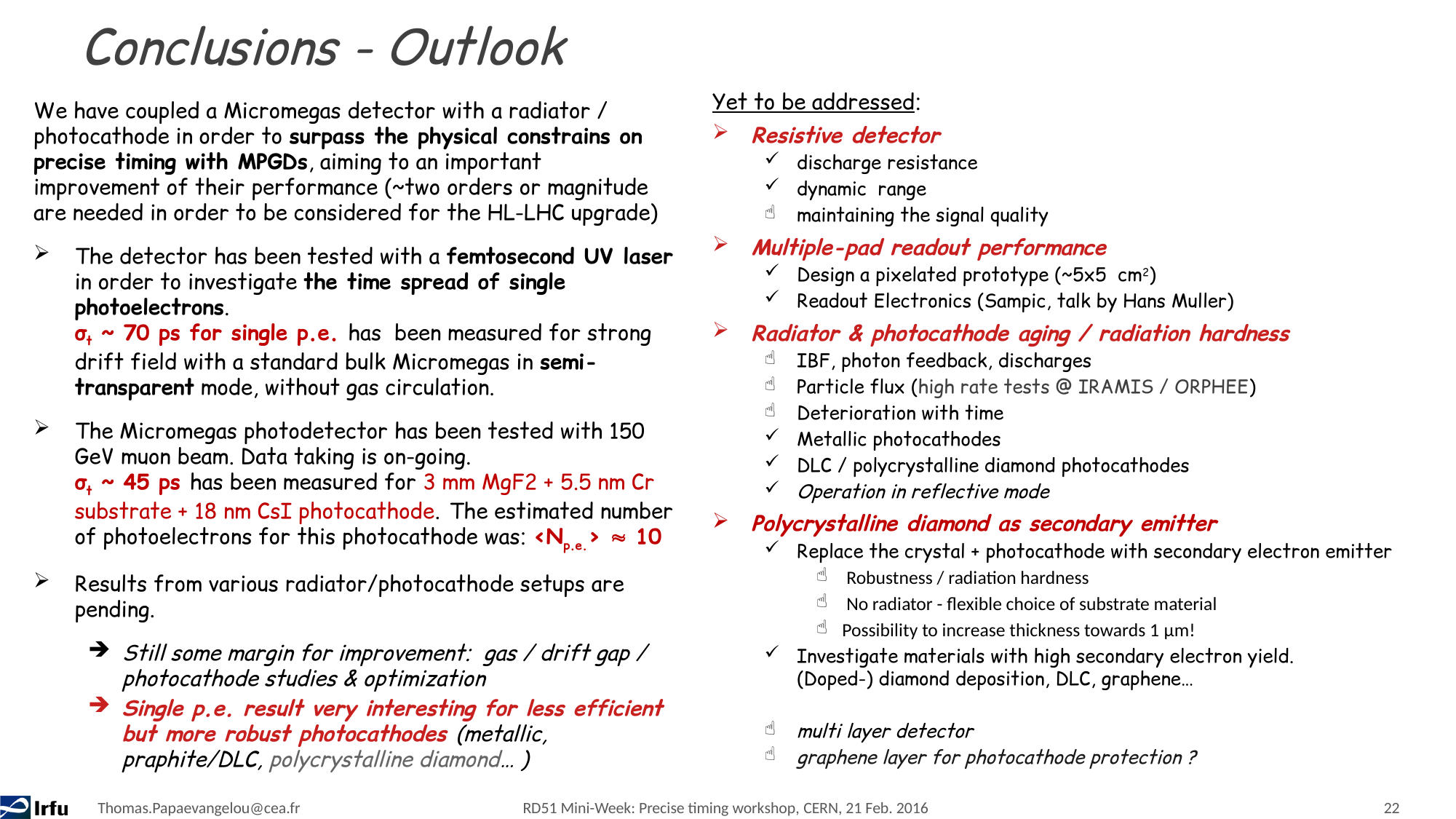

# Conclusions - Outlook
Yet to be addressed:
Resistive detector
discharge resistance
dynamic  range
maintaining the signal quality
Multiple-pad readout performance
Design a pixelated prototype (~5x5  cm2)
Readout Electronics (Sampic, talk by Hans Muller)
Radiator & photocathode aging / radiation hardness
IBF, photon feedback, discharges
Particle flux (high rate tests @ IRAMIS / ORPHEE)
Deterioration with time
Metallic photocathodes
DLC / polycrystalline diamond photocathodes
Operation in reflective mode
Polycrystalline diamond as secondary emitter
Replace the crystal + photocathode with secondary electron emitter
 Robustness / radiation hardness
 No radiator - flexible choice of substrate material
Possibility to increase thickness towards 1 μm!
Investigate materials with high secondary electron yield.
(Doped-) diamond deposition, DLC, graphene…

multi layer detector
graphene layer for photocathode protection ?

We have coupled a Micromegas detector with a radiator / photocathode in order to surpass the physical constrains on precise timing with MPGDs, aiming to an important improvement of their performance (~two orders or magnitude are needed in order to be considered for the HL-LHC upgrade)
The detector has been tested with a femtosecond UV laser in order to investigate the time spread of single photoelectrons.
σt ~ 70 ps for single p.e. has  been measured for strong drift field with a standard bulk Micromegas in semi-transparent mode, without gas circulation.
The Micromegas photodetector has been tested with 150 GeV muon beam. Data taking is on-going.
σt ~ 45 ps has been measured for 3 mm MgF2 + 5.5 nm Cr substrate + 18 nm CsI photocathode. The estimated number of photoelectrons for this photocathode was: <Np.e.> ≈ 10
Results from various radiator/photocathode setups are pending.
Still some margin for improvement:  gas / drift gap / 	photocathode studies & optimization
Single p.e. result very interesting for less efficient but more robust photocathodes (metallic, praphite/DLC, polycrystalline diamond… )